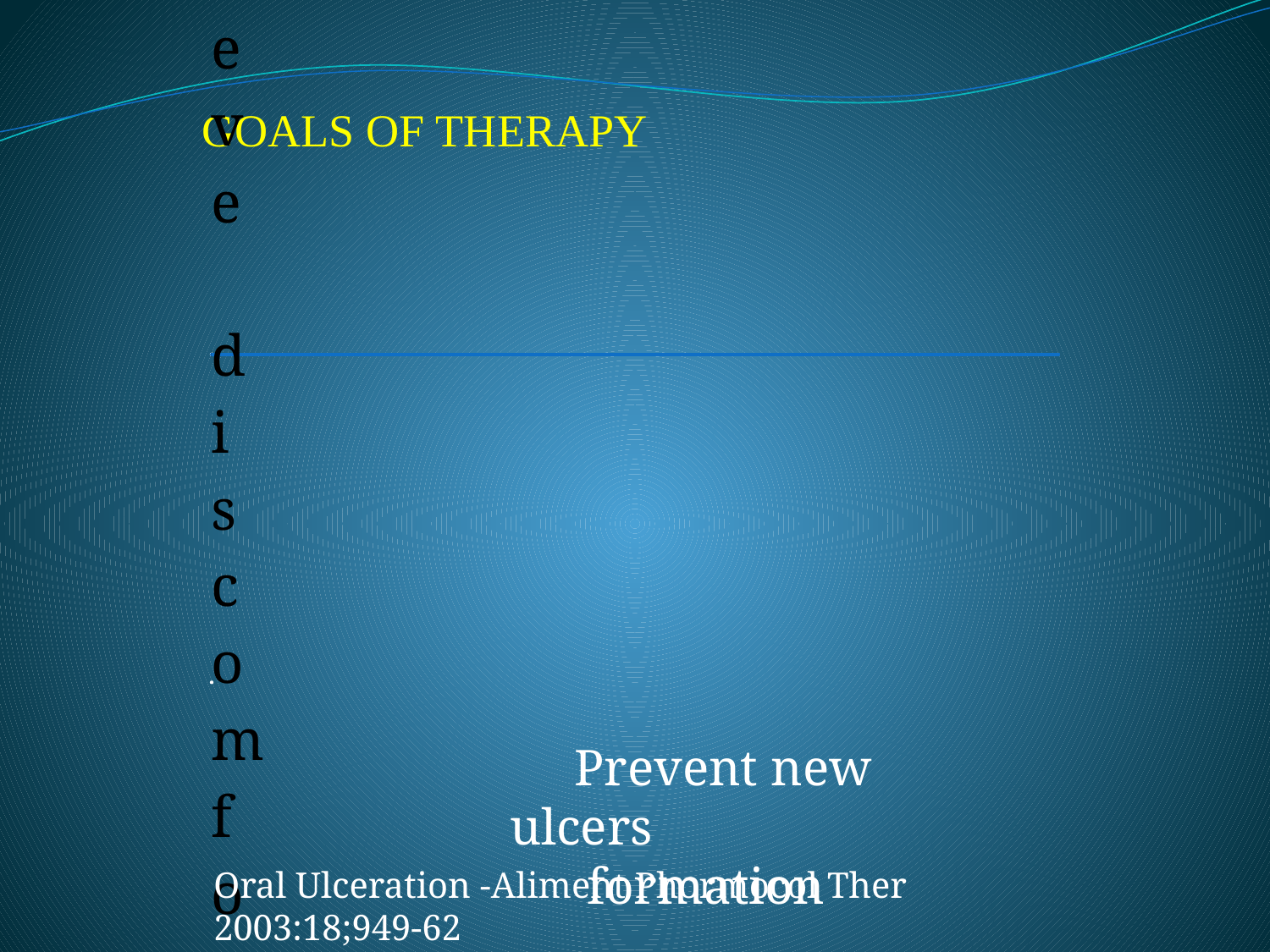

GOALS OF THERAPY

     Prevent new ulcers
      formation
Oral Ulceration -Aliment Phormocol Ther 2003:18;949-62